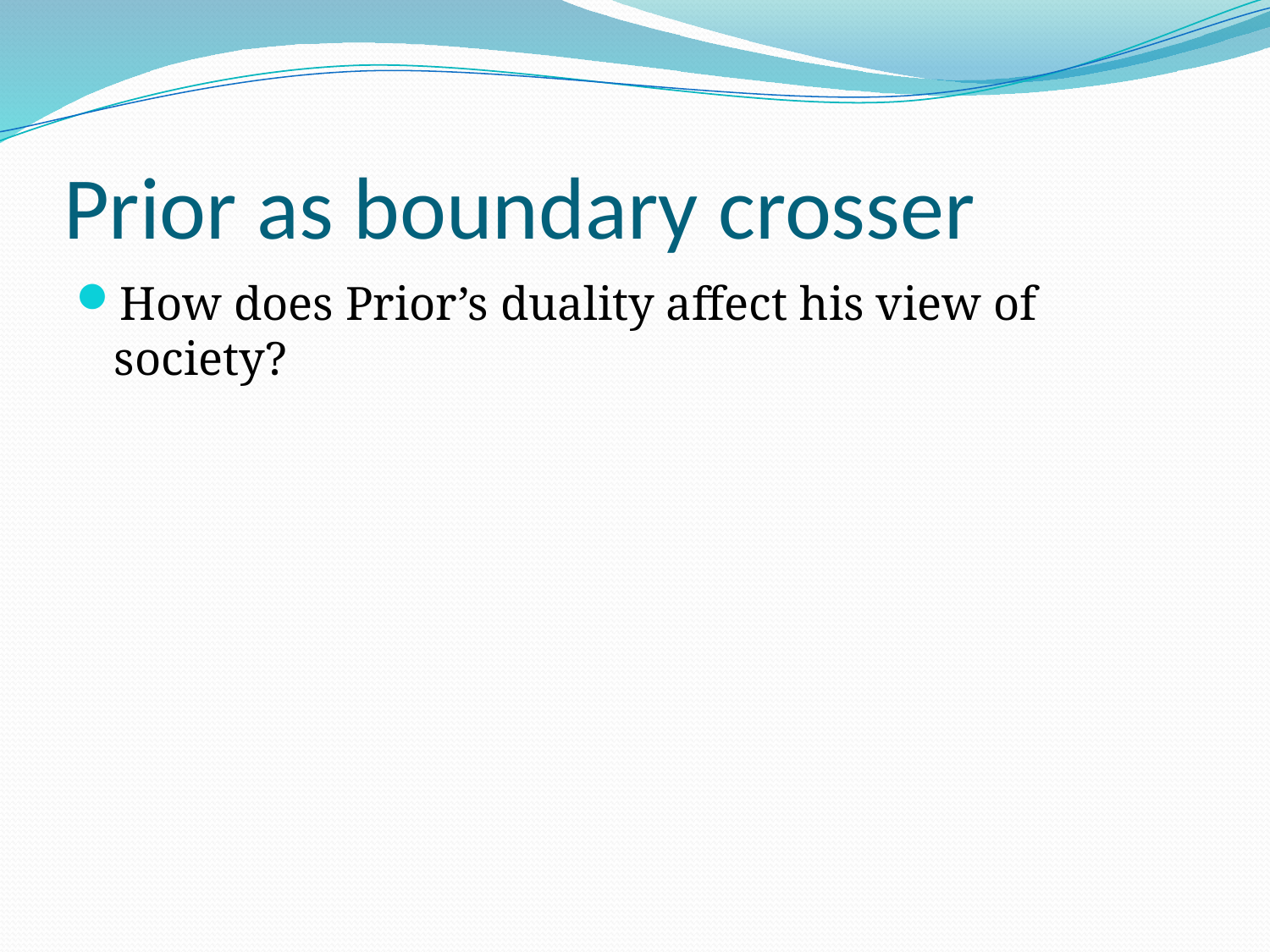

# Prior as boundary crosser
How does Prior’s duality affect his view of society?